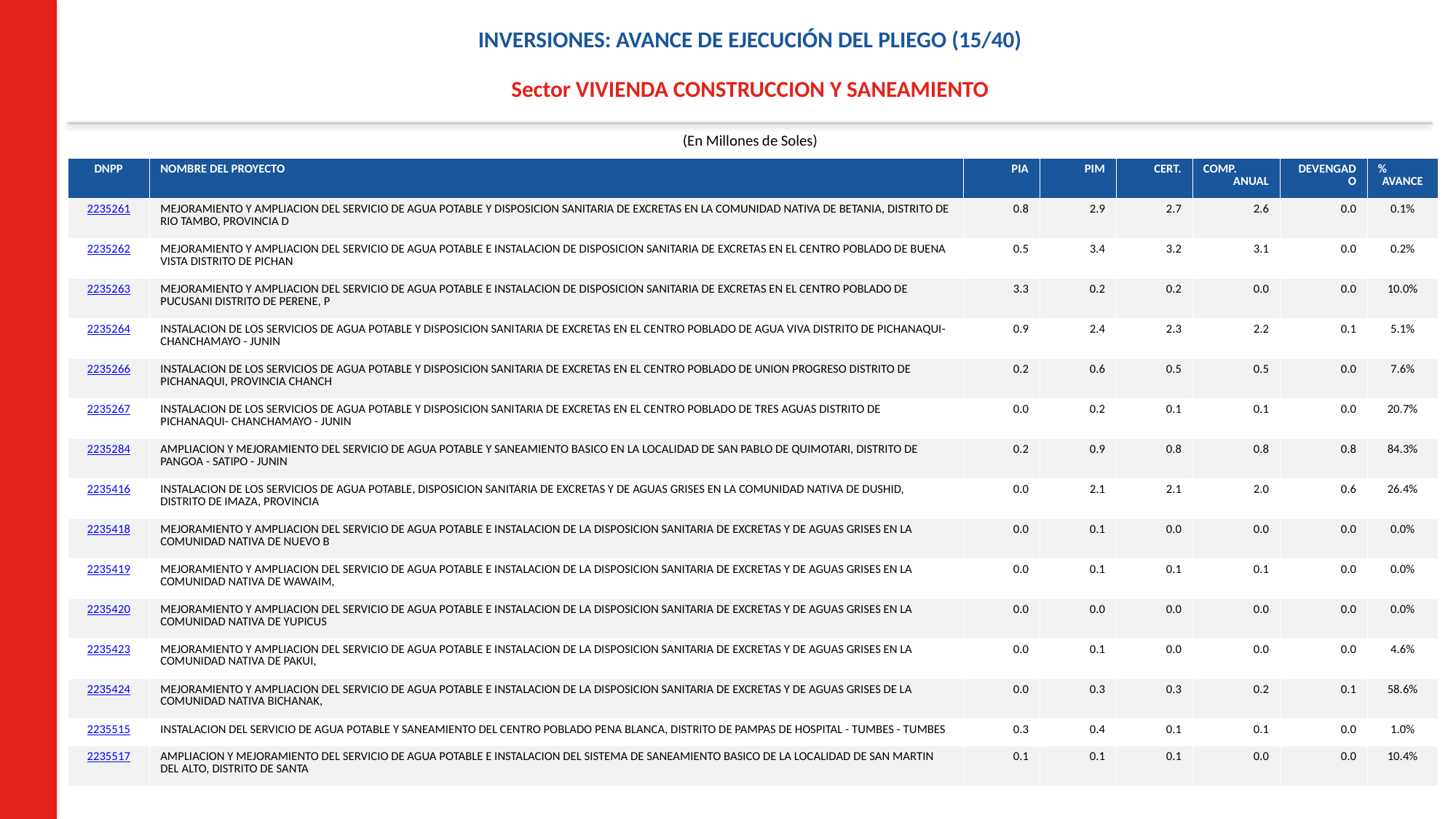

INVERSIONES: AVANCE DE EJECUCIÓN DEL PLIEGO (15/40)
Sector VIVIENDA CONSTRUCCION Y SANEAMIENTO

(En Millones de Soles)
| DNPP | NOMBRE DEL PROYECTO | PIA | PIM | CERT. | COMP. ANUAL | DEVENGADO | % AVANCE |
| --- | --- | --- | --- | --- | --- | --- | --- |
| 2235261 | MEJORAMIENTO Y AMPLIACION DEL SERVICIO DE AGUA POTABLE Y DISPOSICION SANITARIA DE EXCRETAS EN LA COMUNIDAD NATIVA DE BETANIA, DISTRITO DE RIO TAMBO, PROVINCIA D | 0.8 | 2.9 | 2.7 | 2.6 | 0.0 | 0.1% |
| 2235262 | MEJORAMIENTO Y AMPLIACION DEL SERVICIO DE AGUA POTABLE E INSTALACION DE DISPOSICION SANITARIA DE EXCRETAS EN EL CENTRO POBLADO DE BUENA VISTA DISTRITO DE PICHAN | 0.5 | 3.4 | 3.2 | 3.1 | 0.0 | 0.2% |
| 2235263 | MEJORAMIENTO Y AMPLIACION DEL SERVICIO DE AGUA POTABLE E INSTALACION DE DISPOSICION SANITARIA DE EXCRETAS EN EL CENTRO POBLADO DE PUCUSANI DISTRITO DE PERENE, P | 3.3 | 0.2 | 0.2 | 0.0 | 0.0 | 10.0% |
| 2235264 | INSTALACION DE LOS SERVICIOS DE AGUA POTABLE Y DISPOSICION SANITARIA DE EXCRETAS EN EL CENTRO POBLADO DE AGUA VIVA DISTRITO DE PICHANAQUI- CHANCHAMAYO - JUNIN | 0.9 | 2.4 | 2.3 | 2.2 | 0.1 | 5.1% |
| 2235266 | INSTALACION DE LOS SERVICIOS DE AGUA POTABLE Y DISPOSICION SANITARIA DE EXCRETAS EN EL CENTRO POBLADO DE UNION PROGRESO DISTRITO DE PICHANAQUI, PROVINCIA CHANCH | 0.2 | 0.6 | 0.5 | 0.5 | 0.0 | 7.6% |
| 2235267 | INSTALACION DE LOS SERVICIOS DE AGUA POTABLE Y DISPOSICION SANITARIA DE EXCRETAS EN EL CENTRO POBLADO DE TRES AGUAS DISTRITO DE PICHANAQUI- CHANCHAMAYO - JUNIN | 0.0 | 0.2 | 0.1 | 0.1 | 0.0 | 20.7% |
| 2235284 | AMPLIACION Y MEJORAMIENTO DEL SERVICIO DE AGUA POTABLE Y SANEAMIENTO BASICO EN LA LOCALIDAD DE SAN PABLO DE QUIMOTARI, DISTRITO DE PANGOA - SATIPO - JUNIN | 0.2 | 0.9 | 0.8 | 0.8 | 0.8 | 84.3% |
| 2235416 | INSTALACION DE LOS SERVICIOS DE AGUA POTABLE, DISPOSICION SANITARIA DE EXCRETAS Y DE AGUAS GRISES EN LA COMUNIDAD NATIVA DE DUSHID, DISTRITO DE IMAZA, PROVINCIA | 0.0 | 2.1 | 2.1 | 2.0 | 0.6 | 26.4% |
| 2235418 | MEJORAMIENTO Y AMPLIACION DEL SERVICIO DE AGUA POTABLE E INSTALACION DE LA DISPOSICION SANITARIA DE EXCRETAS Y DE AGUAS GRISES EN LA COMUNIDAD NATIVA DE NUEVO B | 0.0 | 0.1 | 0.0 | 0.0 | 0.0 | 0.0% |
| 2235419 | MEJORAMIENTO Y AMPLIACION DEL SERVICIO DE AGUA POTABLE E INSTALACION DE LA DISPOSICION SANITARIA DE EXCRETAS Y DE AGUAS GRISES EN LA COMUNIDAD NATIVA DE WAWAIM, | 0.0 | 0.1 | 0.1 | 0.1 | 0.0 | 0.0% |
| 2235420 | MEJORAMIENTO Y AMPLIACION DEL SERVICIO DE AGUA POTABLE E INSTALACION DE LA DISPOSICION SANITARIA DE EXCRETAS Y DE AGUAS GRISES EN LA COMUNIDAD NATIVA DE YUPICUS | 0.0 | 0.0 | 0.0 | 0.0 | 0.0 | 0.0% |
| 2235423 | MEJORAMIENTO Y AMPLIACION DEL SERVICIO DE AGUA POTABLE E INSTALACION DE LA DISPOSICION SANITARIA DE EXCRETAS Y DE AGUAS GRISES EN LA COMUNIDAD NATIVA DE PAKUI, | 0.0 | 0.1 | 0.0 | 0.0 | 0.0 | 4.6% |
| 2235424 | MEJORAMIENTO Y AMPLIACION DEL SERVICIO DE AGUA POTABLE E INSTALACION DE LA DISPOSICION SANITARIA DE EXCRETAS Y DE AGUAS GRISES DE LA COMUNIDAD NATIVA BICHANAK, | 0.0 | 0.3 | 0.3 | 0.2 | 0.1 | 58.6% |
| 2235515 | INSTALACION DEL SERVICIO DE AGUA POTABLE Y SANEAMIENTO DEL CENTRO POBLADO PENA BLANCA, DISTRITO DE PAMPAS DE HOSPITAL - TUMBES - TUMBES | 0.3 | 0.4 | 0.1 | 0.1 | 0.0 | 1.0% |
| 2235517 | AMPLIACION Y MEJORAMIENTO DEL SERVICIO DE AGUA POTABLE E INSTALACION DEL SISTEMA DE SANEAMIENTO BASICO DE LA LOCALIDAD DE SAN MARTIN DEL ALTO, DISTRITO DE SANTA | 0.1 | 0.1 | 0.1 | 0.0 | 0.0 | 10.4% |